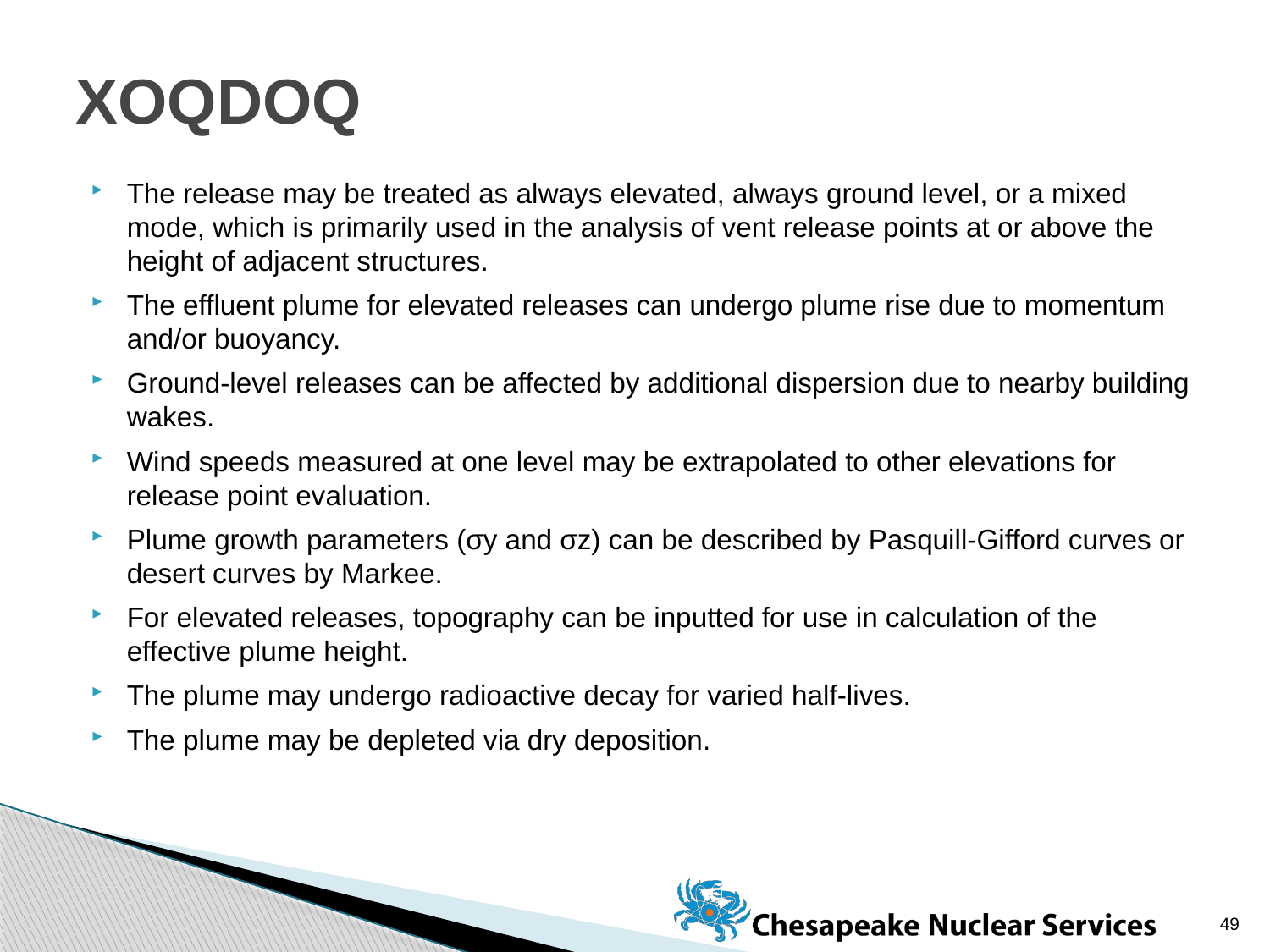

# XOQDOQ
The release may be treated as always elevated, always ground level, or a mixed mode, which is primarily used in the analysis of vent release points at or above the height of adjacent structures.
The effluent plume for elevated releases can undergo plume rise due to momentum and/or buoyancy.
Ground-level releases can be affected by additional dispersion due to nearby building wakes.
Wind speeds measured at one level may be extrapolated to other elevations for release point evaluation.
Plume growth parameters (σy and σz) can be described by Pasquill-Gifford curves or desert curves by Markee.
For elevated releases, topography can be inputted for use in calculation of the effective plume height.
The plume may undergo radioactive decay for varied half-lives.
The plume may be depleted via dry deposition.

49